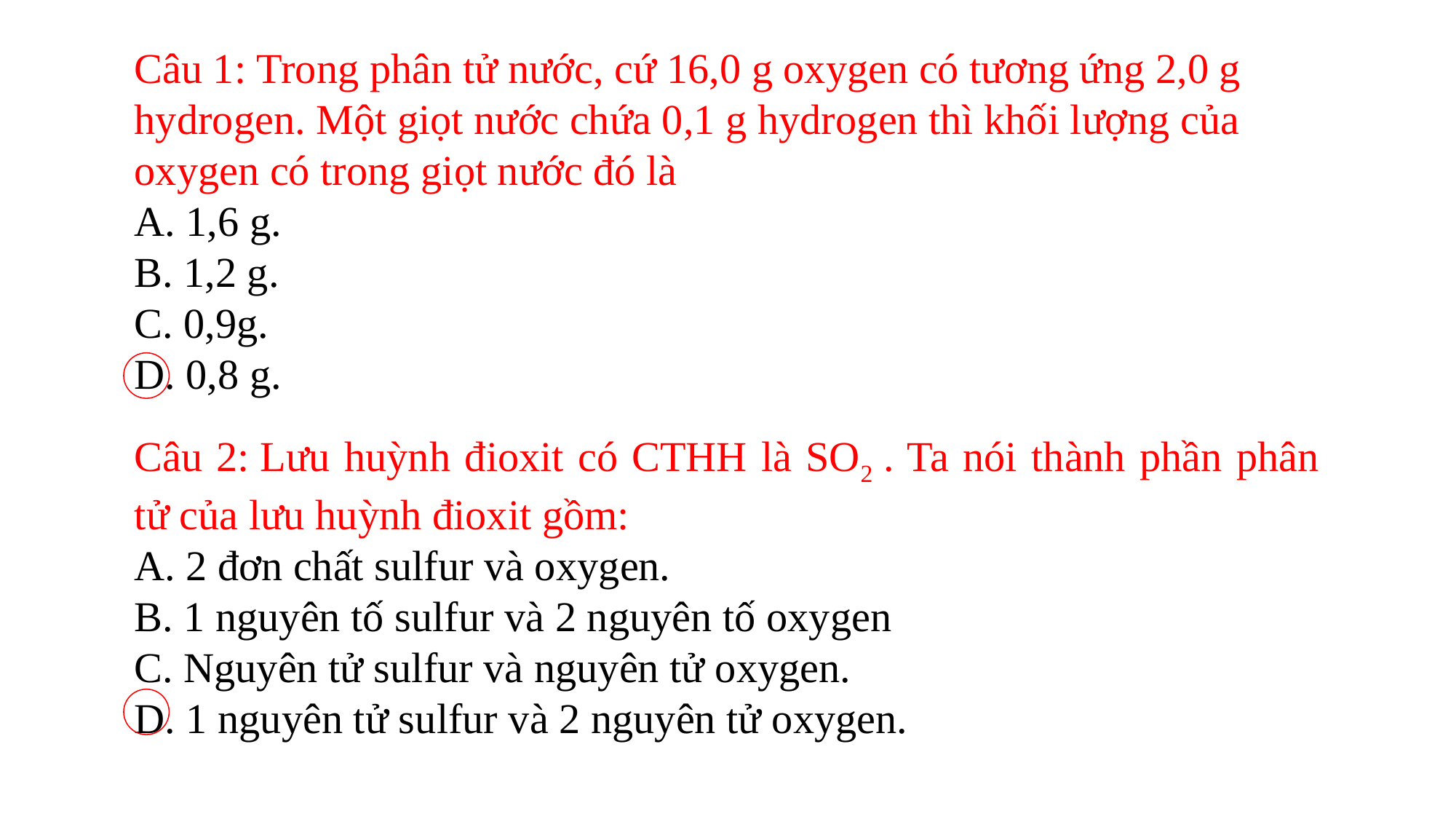

Câu 1: Trong phân tử nước, cứ 16,0 g oxygen có tương ứng 2,0 g hydrogen. Một giọt nước chứa 0,1 g hydrogen thì khối lượng của oxygen có trong giọt nước đó là
A. 1,6 g.
B. 1,2 g.
C. 0,9g.
D. 0,8 g.

Câu 2: Lưu huỳnh đioxit có CTHH là SO2 . Ta nói thành phần phân tử của lưu huỳnh đioxit gồm:
A. 2 đơn chất sulfur và oxygen.
B. 1 nguyên tố sulfur và 2 nguyên tố oxygen
C. Nguyên tử sulfur và nguyên tử oxygen.
D. 1 nguyên tử sulfur và 2 nguyên tử oxygen.